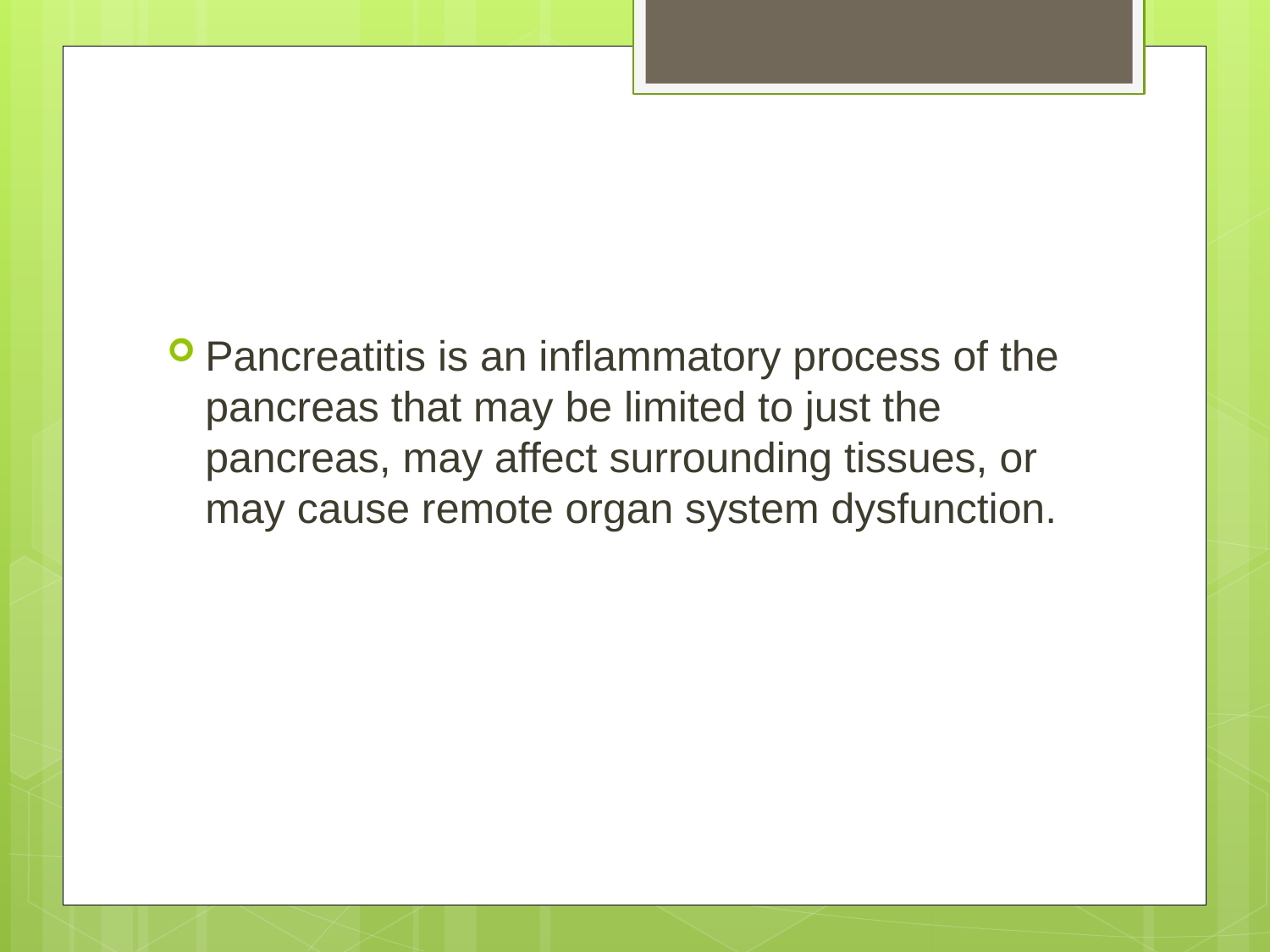

#
Pancreatitis is an inflammatory process of the pancreas that may be limited to just the pancreas, may affect surrounding tissues, or may cause remote organ system dysfunction.